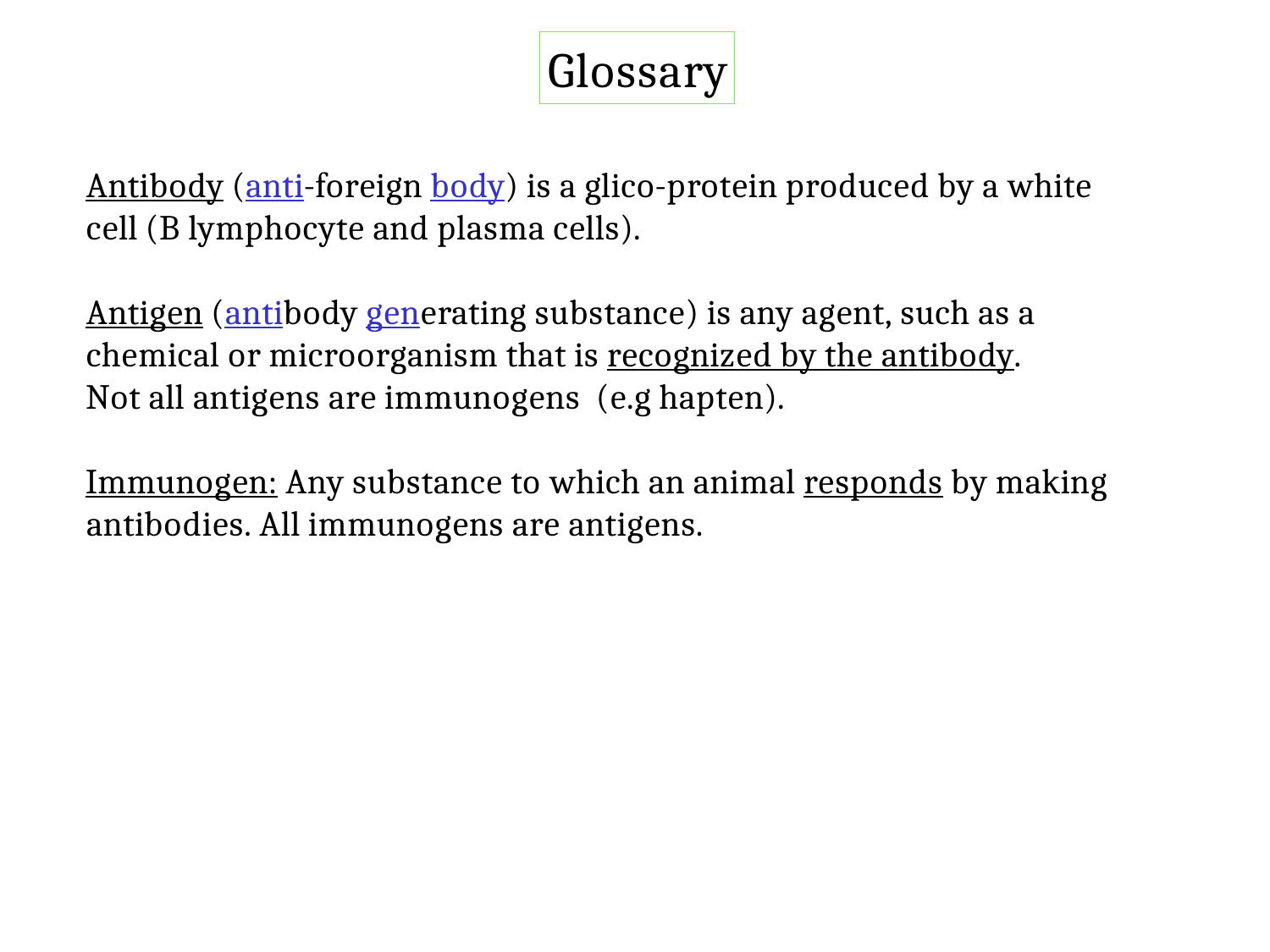

Glossary
Antibody (anti-foreign body) is a glico-protein produced by a white cell (B lymphocyte and plasma cells).

Antigen (antibody generating substance) is any agent, such as a chemical or microorganism that is recognized by the antibody.
Not all antigens are immunogens  (e.g hapten).

Immunogen: Any substance to which an animal responds by making antibodies. All immunogens are antigens.